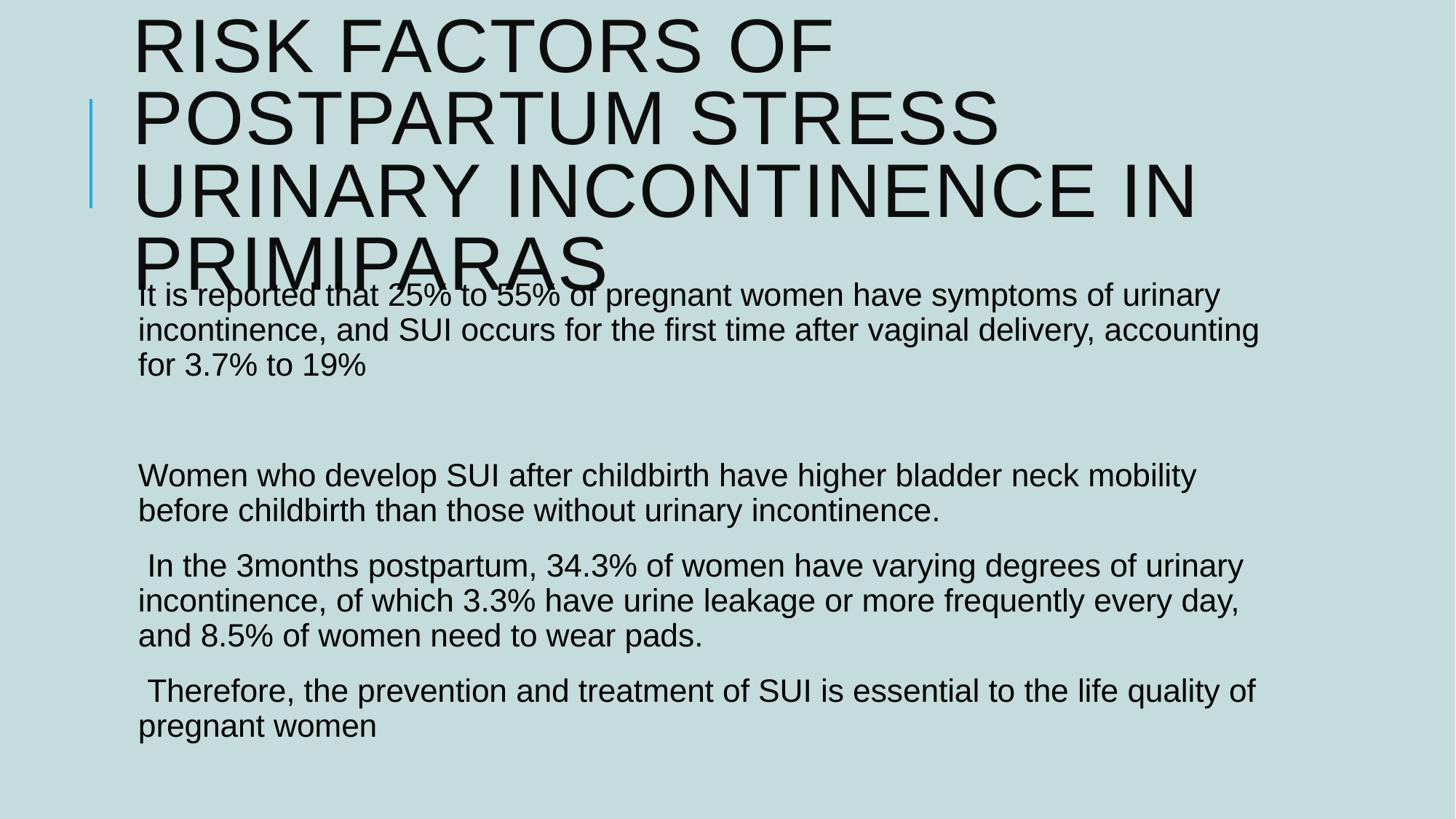

# Risk factors of postpartum stress urinary incontinence in primiparas
It is reported that 25% to 55% of pregnant women have symptoms of urinary incontinence, and SUI occurs for the first time after vaginal delivery, accounting for 3.7% to 19%

Women who develop SUI after childbirth have higher bladder neck mobility before childbirth than those without urinary incontinence.
 In the 3months postpartum, 34.3% of women have varying degrees of urinary incontinence, of which 3.3% have urine leakage or more frequently every day, and 8.5% of women need to wear pads.
 Therefore, the prevention and treatment of SUI is essential to the life quality of pregnant women